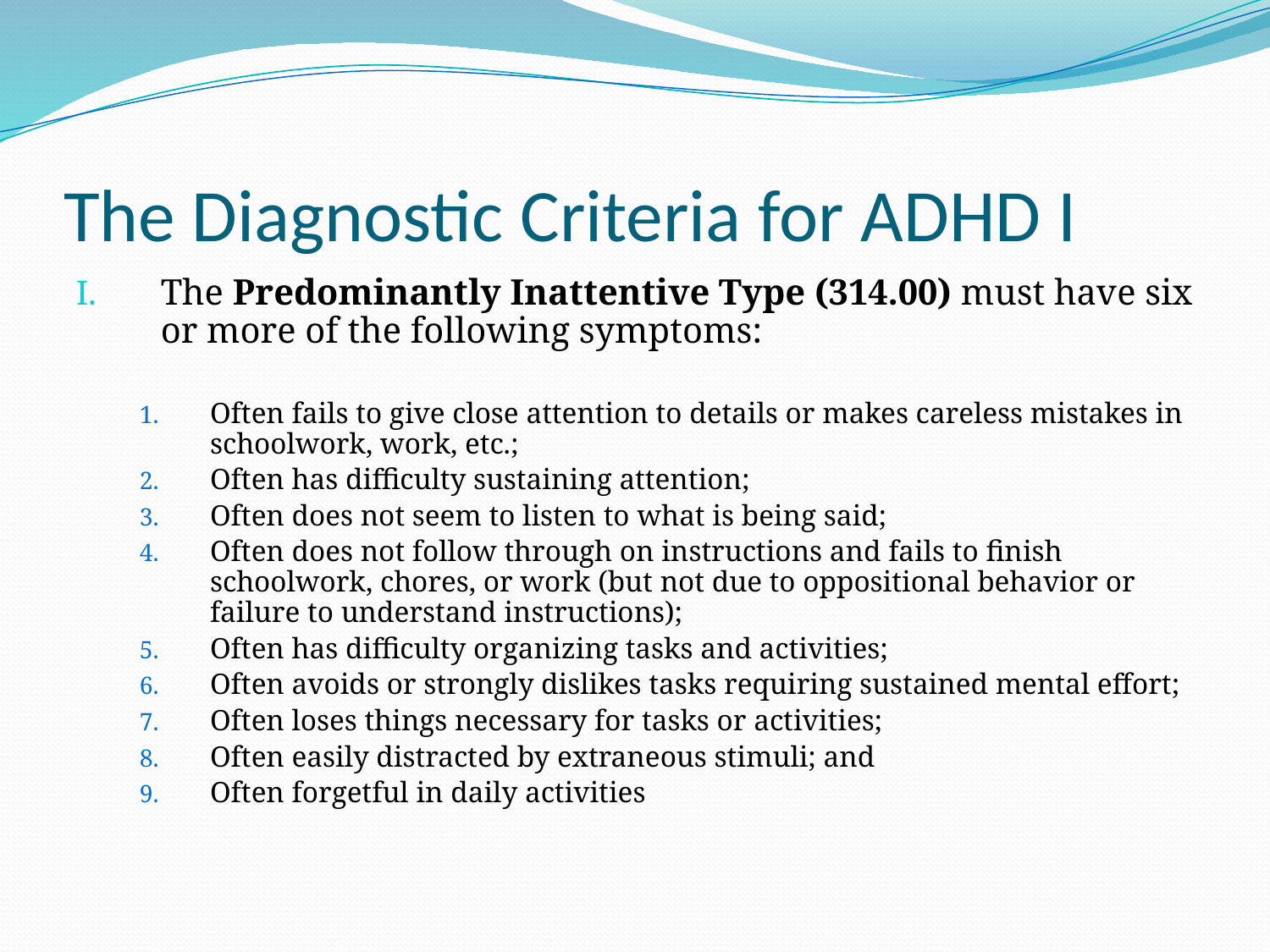

# The Diagnostic Criteria for ADHD I
The Predominantly Inattentive Type (314.00) must have six or more of the following symptoms:
Often fails to give close attention to details or makes careless mistakes in schoolwork, work, etc.;
Often has difficulty sustaining attention;
Often does not seem to listen to what is being said;
Often does not follow through on instructions and fails to finish schoolwork, chores, or work (but not due to oppositional behavior or failure to understand instructions);
Often has difficulty organizing tasks and activities;
Often avoids or strongly dislikes tasks requiring sustained mental effort;
Often loses things necessary for tasks or activities;
Often easily distracted by extraneous stimuli; and
Often forgetful in daily activities